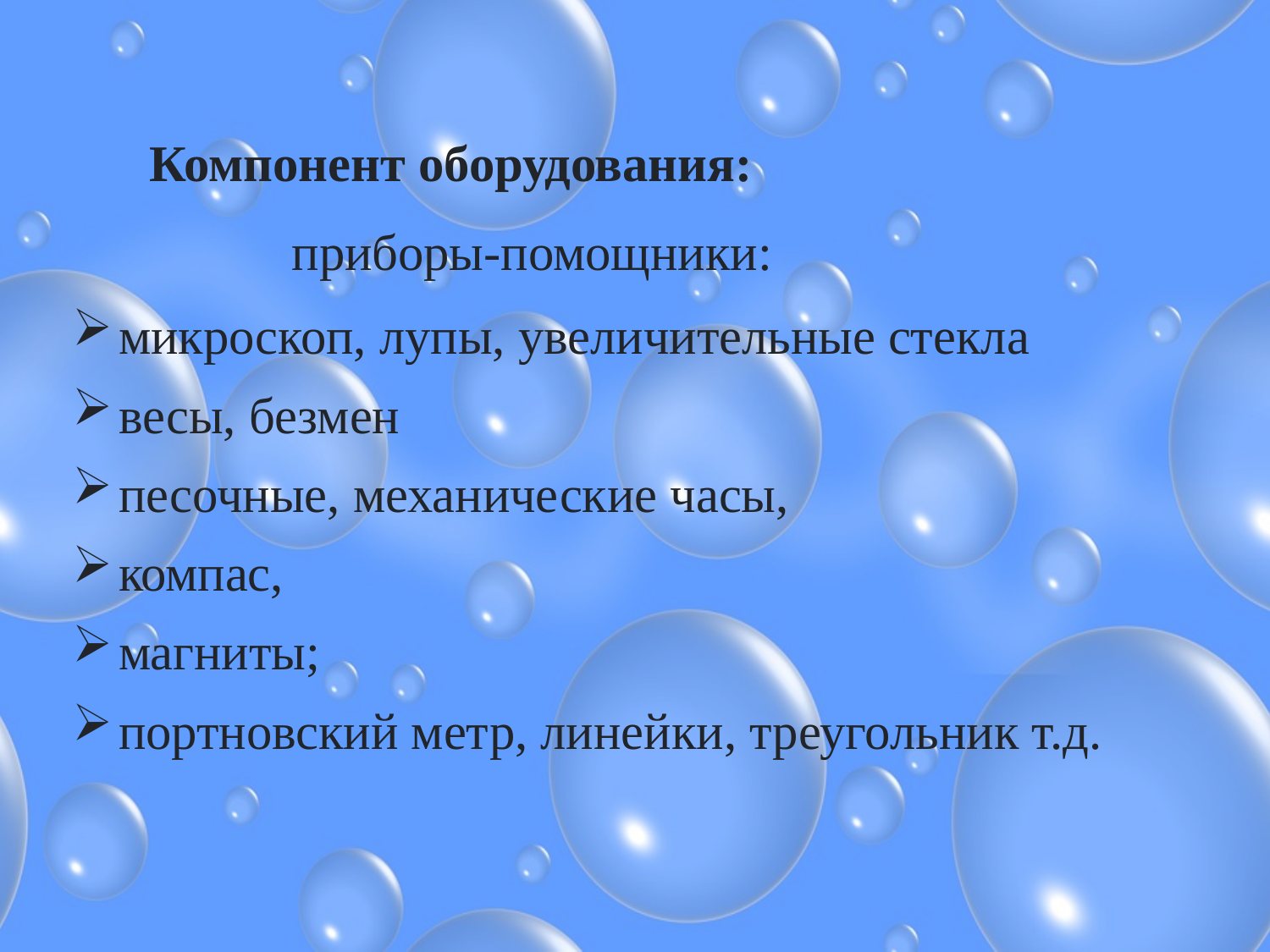

Компонент оборудования:
                 приборы-помощники:
микроскоп, лупы, увеличительные стекла
весы, безмен
песочные, механические часы,
компас,
магниты;
портновский метр, линейки, треугольник т.д.